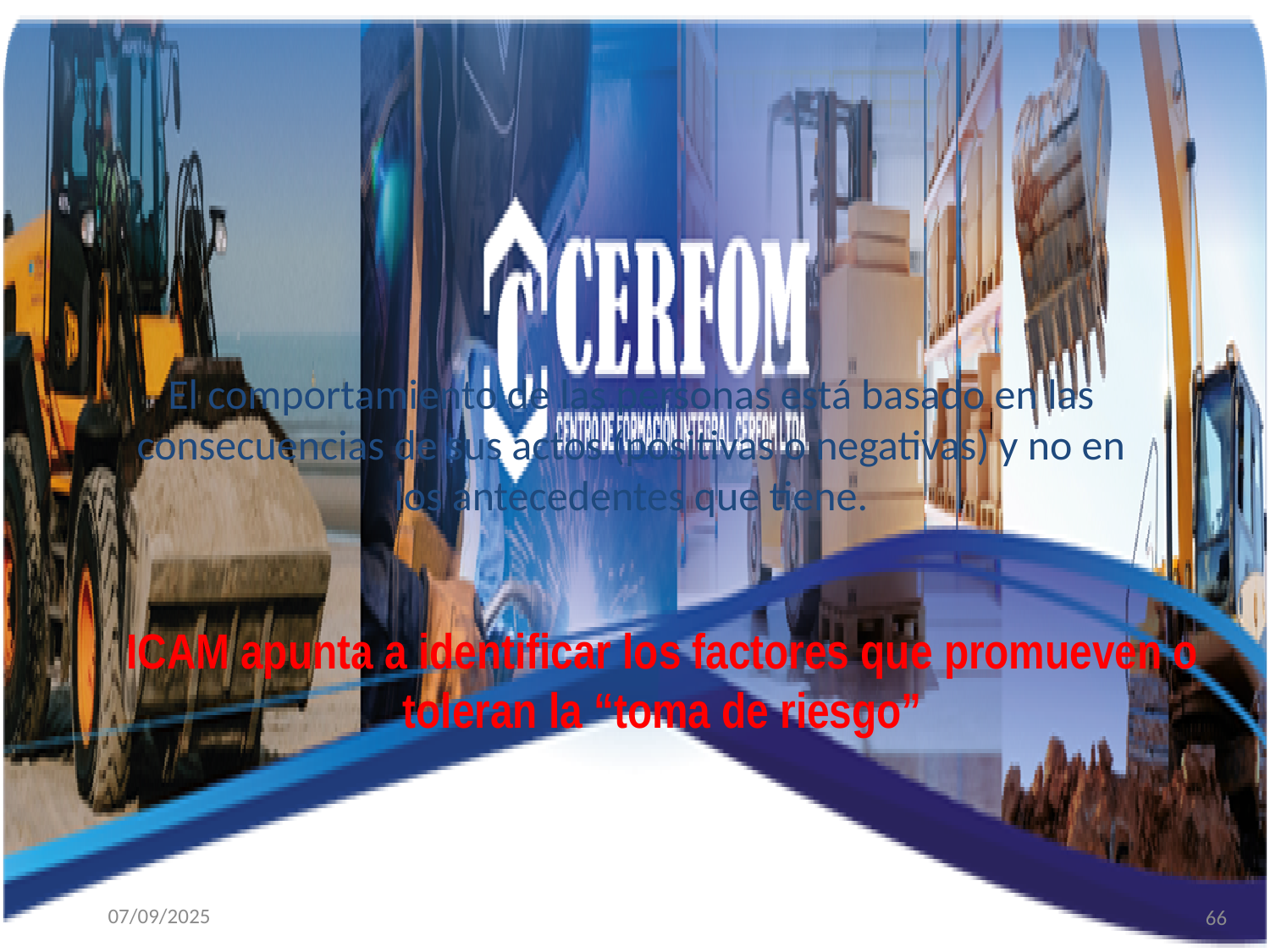

El comportamiento de las personas está basado en las consecuencias de sus actos (positivas o negativas) y no en los antecedentes que tiene.
ICAM apunta a identificar los factores que promueven o toleran la “toma de riesgo”

66
07/09/2025